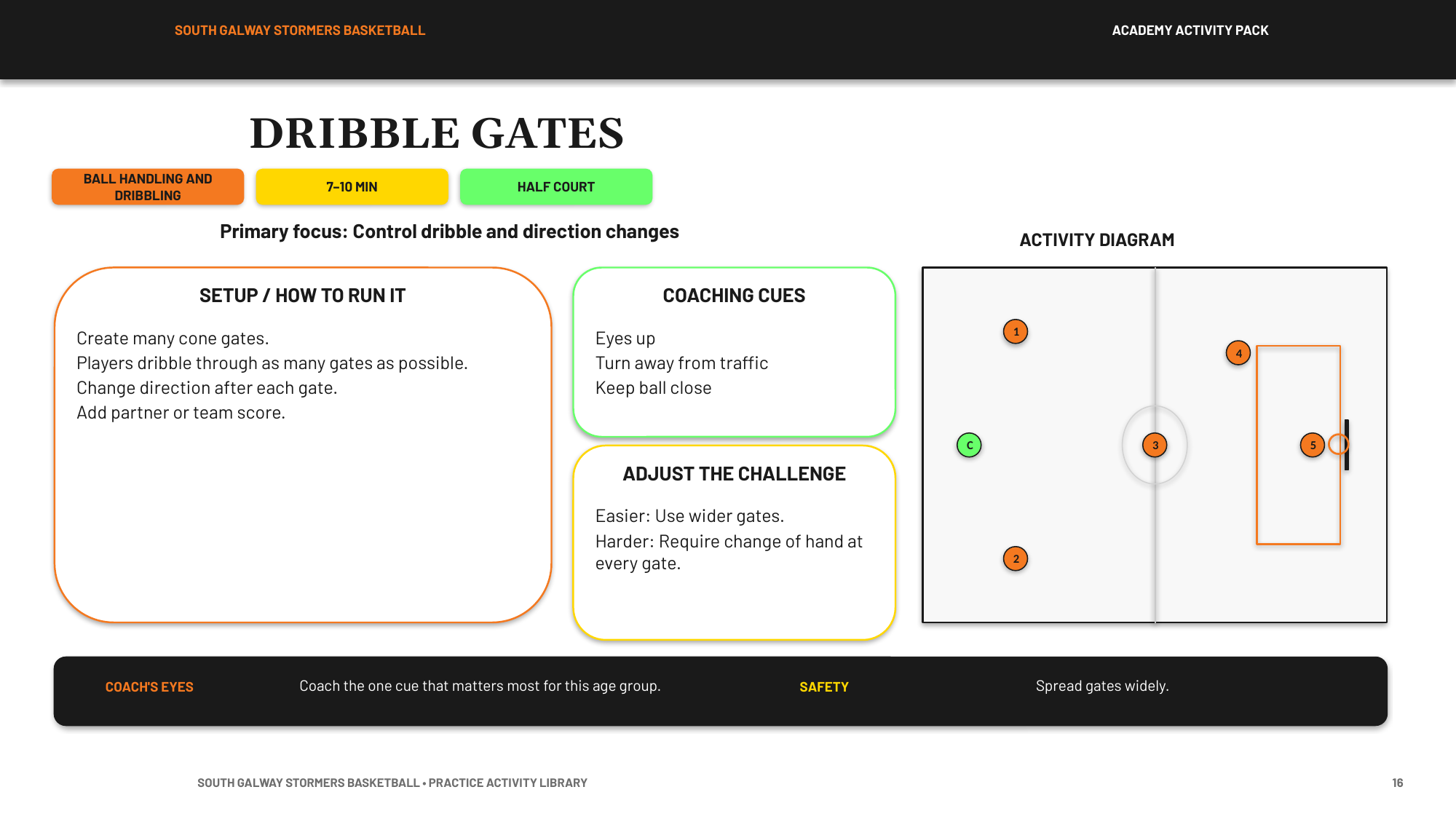

SOUTH GALWAY STORMERS BASKETBALL
ACADEMY ACTIVITY PACK
DRIBBLE GATES
BALL HANDLING AND DRIBBLING
7–10 MIN
HALF COURT
Primary focus: Control dribble and direction changes
ACTIVITY DIAGRAM

SETUP / HOW TO RUN IT
COACHING CUES
1
Create many cone gates.
Players dribble through as many gates as possible.
Change direction after each gate.
Add partner or team score.
Eyes up
Turn away from traffic
Keep ball close
4

C
3
5

ADJUST THE CHALLENGE
Easier: Use wider gates.
Harder: Require change of hand at every gate.
2

Coach the one cue that matters most for this age group.
Spread gates widely.
COACH'S EYES
SAFETY
SOUTH GALWAY STORMERS BASKETBALL • PRACTICE ACTIVITY LIBRARY
16